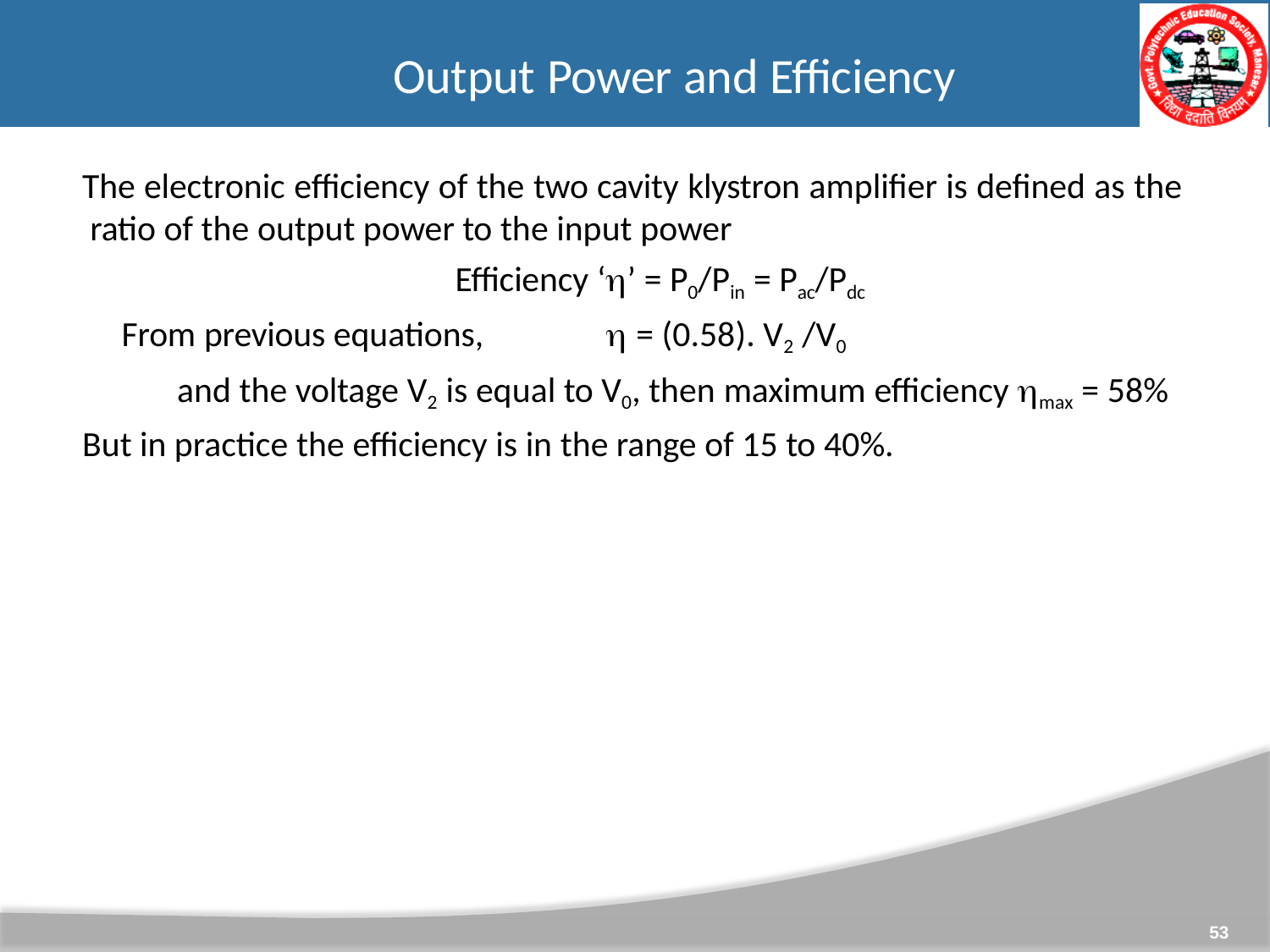

# Output Power and Efficiency
The electronic efficiency of the two cavity klystron amplifier is defined as the  ratio of the output power to the input power
Efficiency ‘η’ = P0/Pin = Pac/Pdc
From previous equations,	η = (0.58). V2 /V0
and the voltage V2 is equal to V0, then maximum efficiency ηmax = 58%  But in practice the efficiency is in the range of 15 to 40%.
53